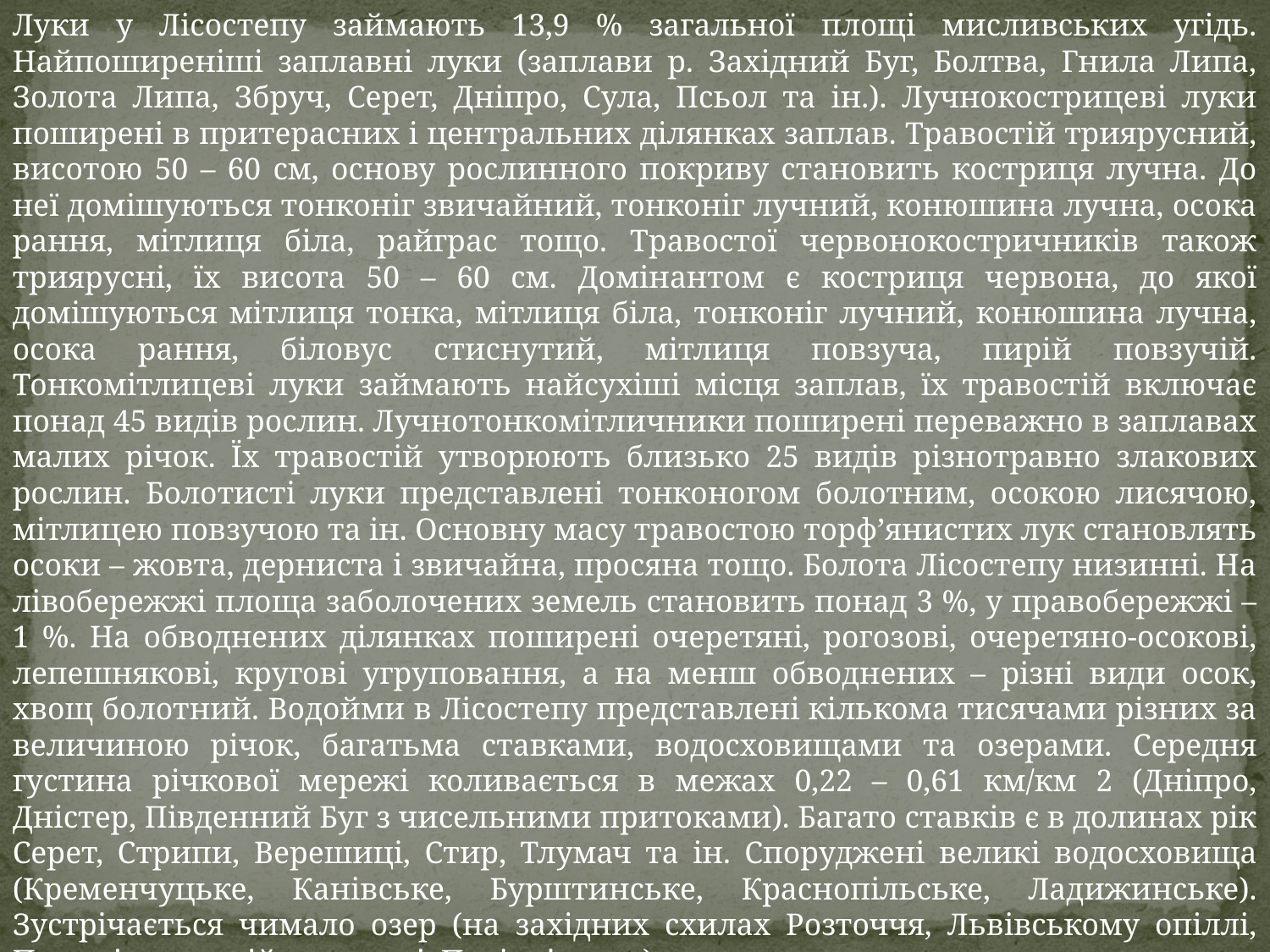

Луки у Лісостепу займають 13,9 % загальної площі мисливських угідь. Найпоширеніші заплавні луки (заплави р. Західний Буг, Болтва, Гнила Липа, Золота Липа, Збруч, Серет, Дніпро, Сула, Псьол та ін.). Лучнокострицеві луки поширені в притерасних і центральних ділянках заплав. Травостій триярусний, висотою 50 – 60 см, основу рослинного покриву становить костриця лучна. До неї домішуються тонконіг звичайний, тонконіг лучний, конюшина лучна, осока рання, мітлиця біла, райграс тощо. Травостої червонокостричників також триярусні, їх висота 50 – 60 см. Домінантом є костриця червона, до якої домішуються мітлиця тонка, мітлиця біла, тонконіг лучний, конюшина лучна, осока рання, біловус стиснутий, мітлиця повзуча, пирій повзучій. Тонкомітлицеві луки займають найсухіші місця заплав, їх травостій включає понад 45 видів рослин. Лучнотонкомітличники поширені переважно в заплавах малих річок. Їх травостій утворюють близько 25 видів різнотравно злакових рослин. Болотисті луки представлені тонконогом болотним, осокою лисячою, мітлицею повзучою та ін. Основну масу травостою торф’янистих лук становлять осоки – жовта, дерниста і звичайна, просяна тощо. Болота Лісостепу низинні. На лівобережжі площа заболочених земель становить понад 3 %, у правобережжі – 1 %. На обводнених ділянках поширені очеретяні, рогозові, очеретяно-осокові, лепешнякові, кругові угруповання, а на менш обводнених – різні види осок, хвощ болотний. Водойми в Лісостепу представлені кількома тисячами різних за величиною річок, багатьма ставками, водосховищами та озерами. Середня густина річкової мережі коливається в межах 0,22 – 0,61 км/км 2 (Дніпро, Дністер, Південний Буг з чисельними притоками). Багато ставків є в долинах рік Серет, Стрипи, Верешиці, Стир, Тлумач та ін. Споруджені великі водосховища (Кременчуцьке, Канівське, Бурштинське, Краснопільське, Ладижинське). Зустрічається чимало озер (на західних схилах Розточчя, Львівському опіллі, Придніпровській височині, Поділлі тощо).